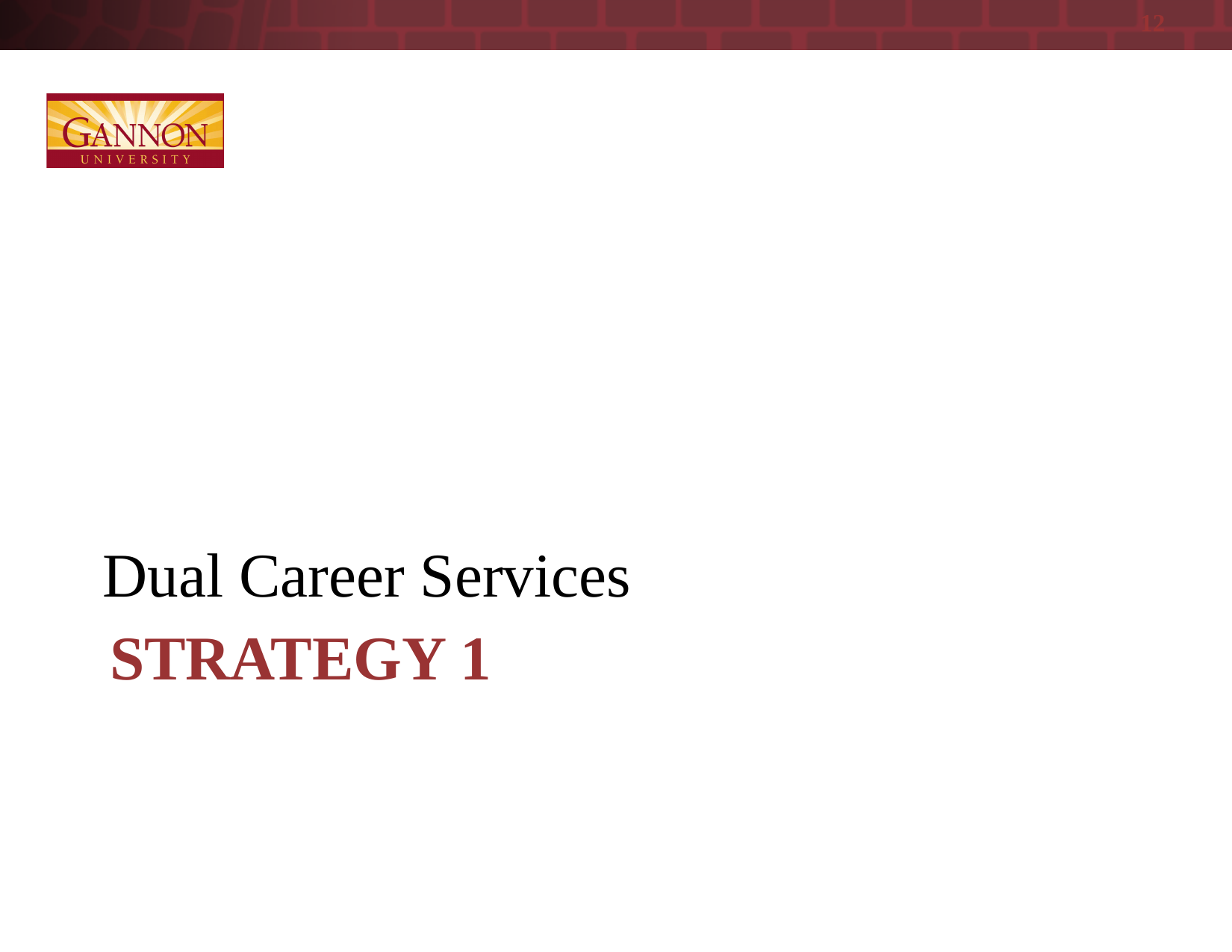

12
Dual Career Services
# Strategy 1